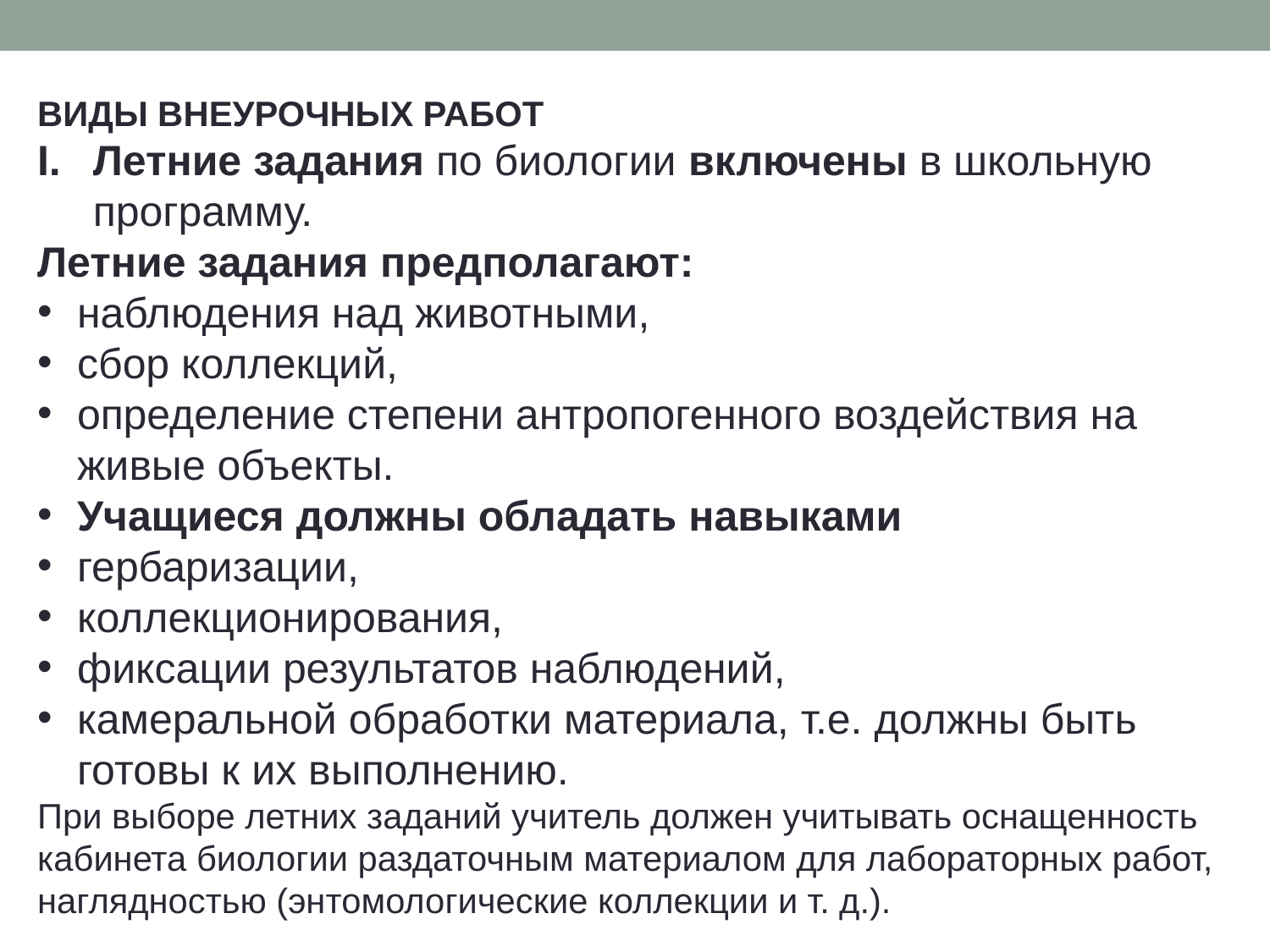

ВИДЫ ВНЕУРОЧНЫХ РАБОТ
Летние задания по биологии включены в школьную программу.
Летние задания предполагают:
наблюдения над животными,
сбор коллекций,
определение степени антропогенного воздействия на живые объекты.
Учащиеся должны обладать навыками
гербаризации,
коллекционирования,
фиксации результатов наблюдений,
камеральной обработки материала, т.е. должны быть готовы к их выполнению.
При выборе летних заданий учитель должен учитывать оснащенность кабинета биологии раздаточным материалом для лабораторных работ, наглядностью (энтомологические коллекции и т. д.).